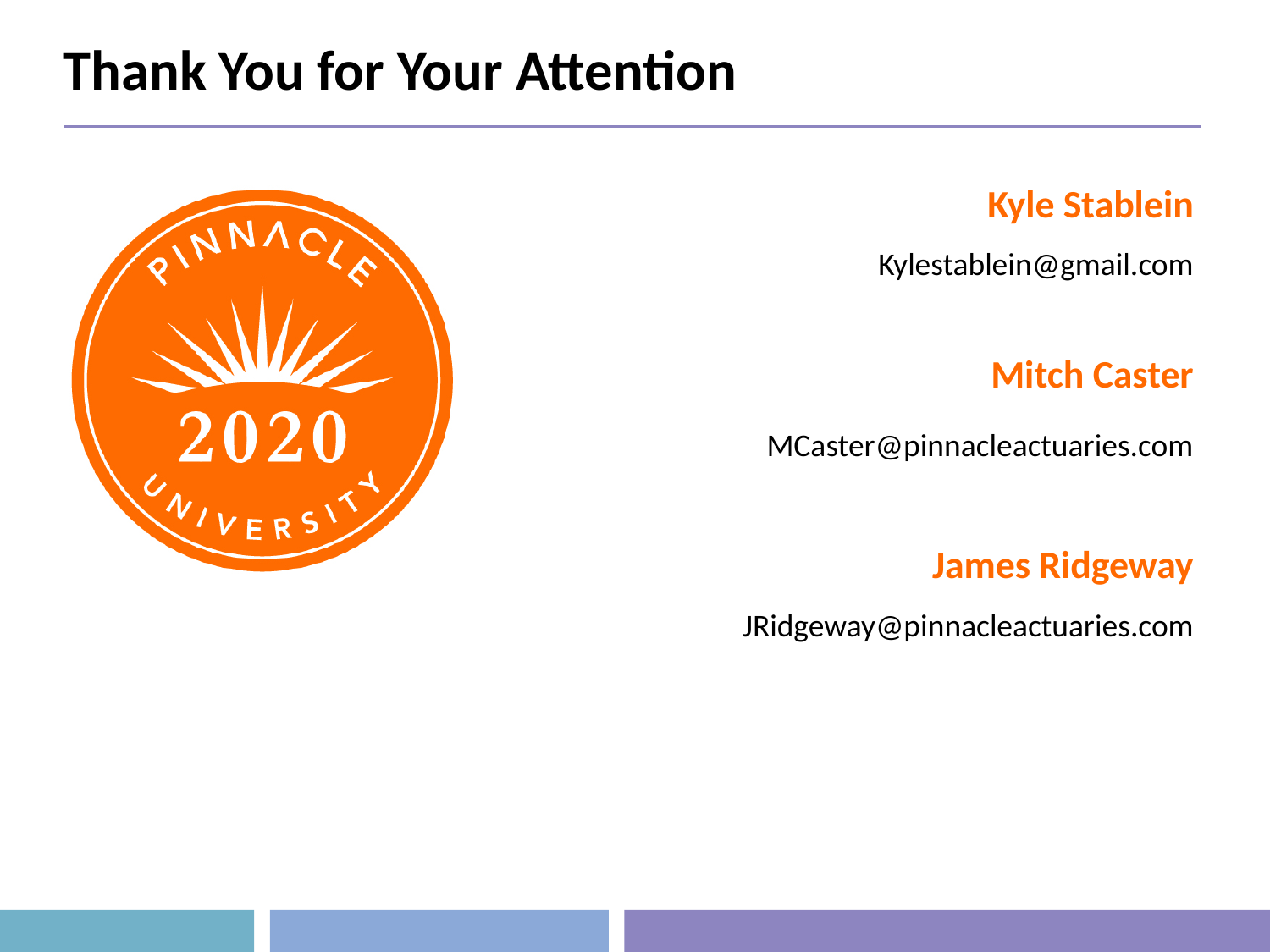

# Thank You for Your Attention
Kyle Stablein
Kylestablein@gmail.com
Mitch Caster
MCaster@pinnacleactuaries.com
James Ridgeway
JRidgeway@pinnacleactuaries.com